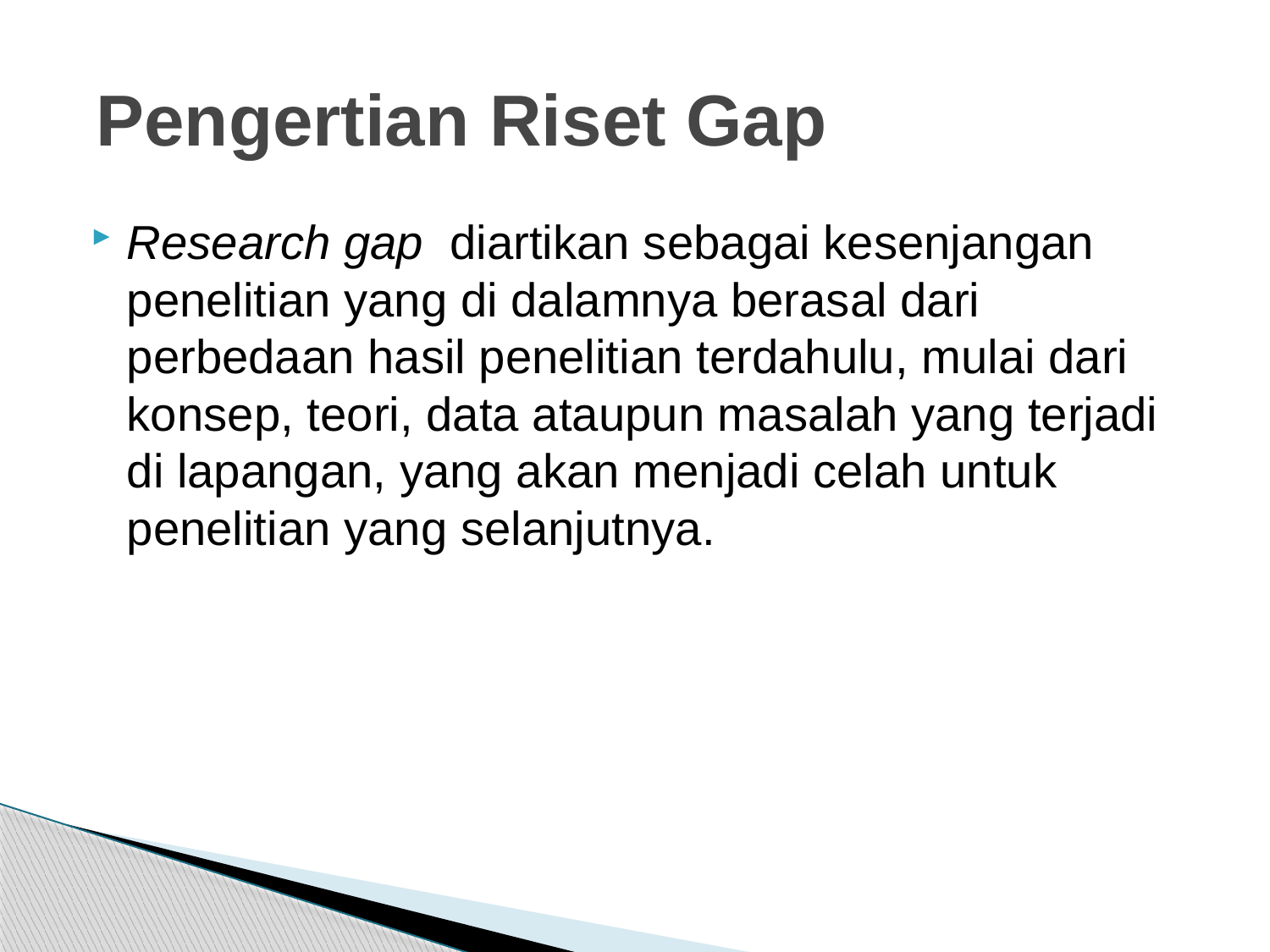

# Pengertian Riset Gap
Research gap  diartikan sebagai kesenjangan penelitian yang di dalamnya berasal dari perbedaan hasil penelitian terdahulu, mulai dari konsep, teori, data ataupun masalah yang terjadi di lapangan, yang akan menjadi celah untuk penelitian yang selanjutnya.